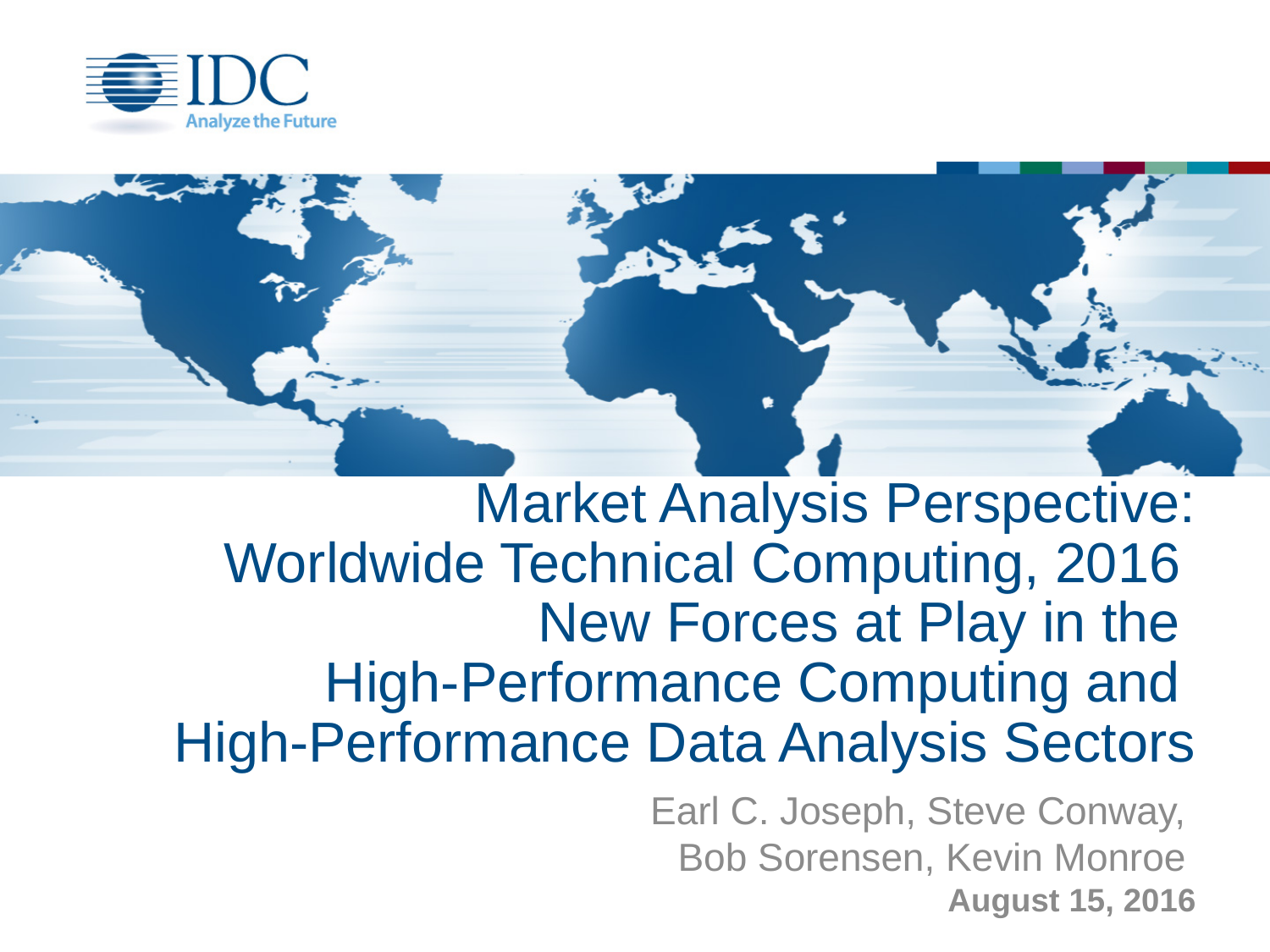

# Market Analysis Perspective: Worldwide Technical Computing, 2016 New Forces at Play in the High-Performance Computing and High-Performance Data Analysis Sectors
Earl C. Joseph, Steve Conway,
Bob Sorensen, Kevin Monroe
August 15, 2016